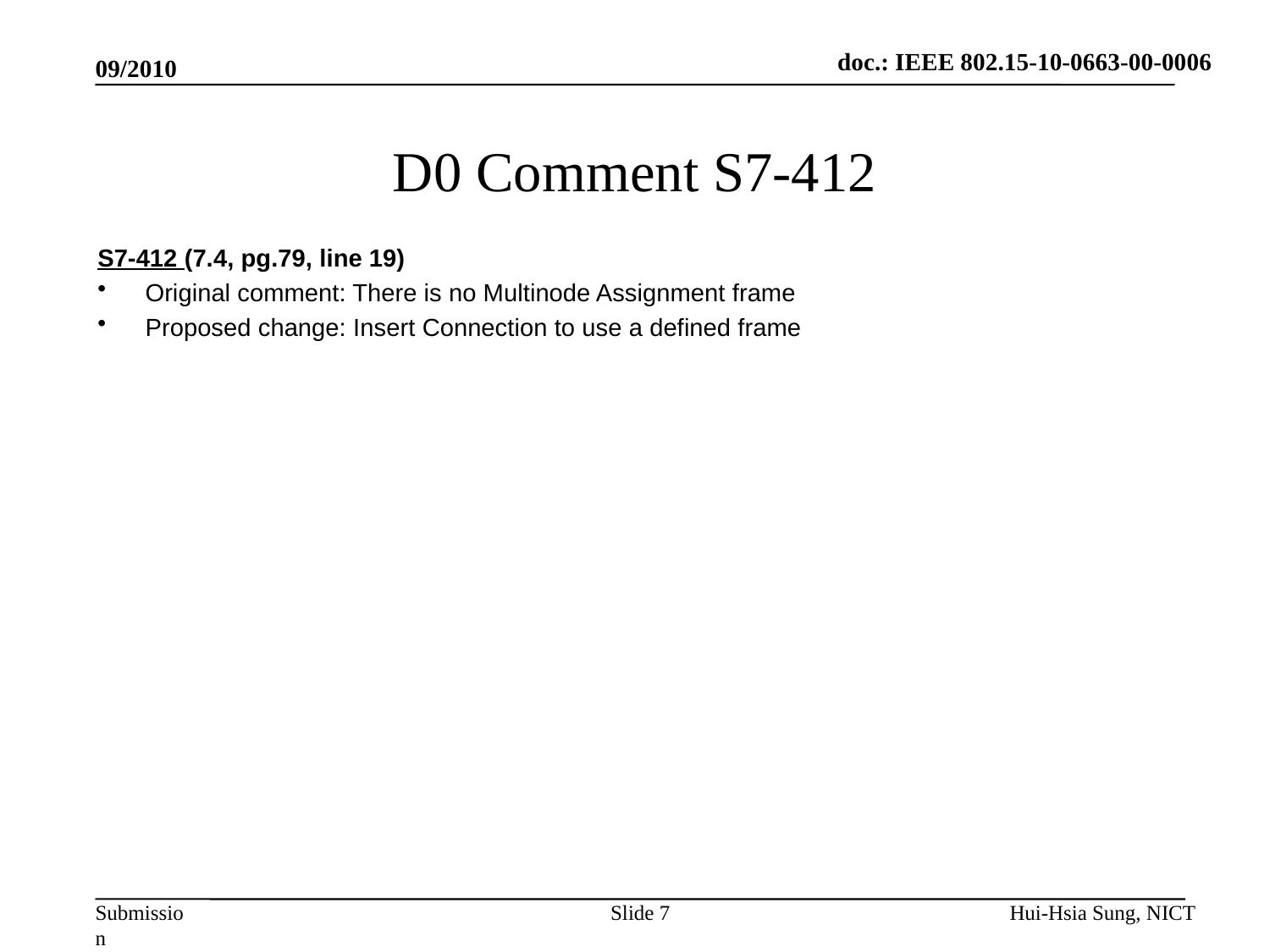

doc.: IEEE 802.15-10-0663-00-0006
09/2010
# D0 Comment S7-412
S7-412 (7.4, pg.79, line 19)
Original comment: There is no Multinode Assignment frame
Proposed change: Insert Connection to use a defined frame

Slide 7
Hui-Hsia Sung, NICT